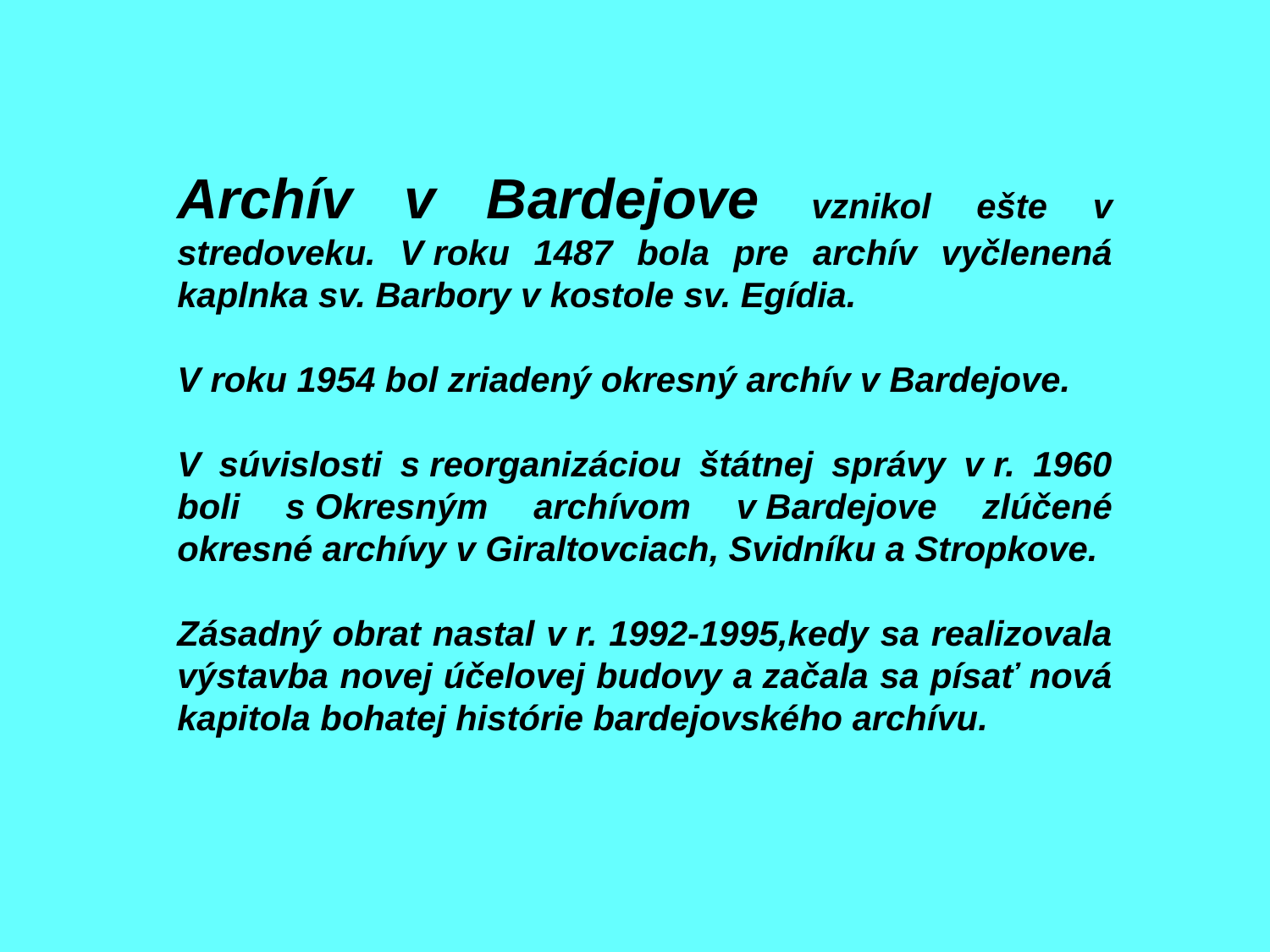

Archív v Bardejove vznikol ešte v stredoveku. V roku 1487 bola pre archív vyčlenená kaplnka sv. Barbory v kostole sv. Egídia.

V roku 1954 bol zriadený okresný archív v Bardejove.

V súvislosti s reorganizáciou štátnej správy v r. 1960 boli s Okresným archívom v Bardejove zlúčené okresné archívy v Giraltovciach, Svidníku a Stropkove.

Zásadný obrat nastal v r. 1992-1995,kedy sa realizovala výstavba novej účelovej budovy a začala sa písať nová kapitola bohatej histórie bardejovského archívu.